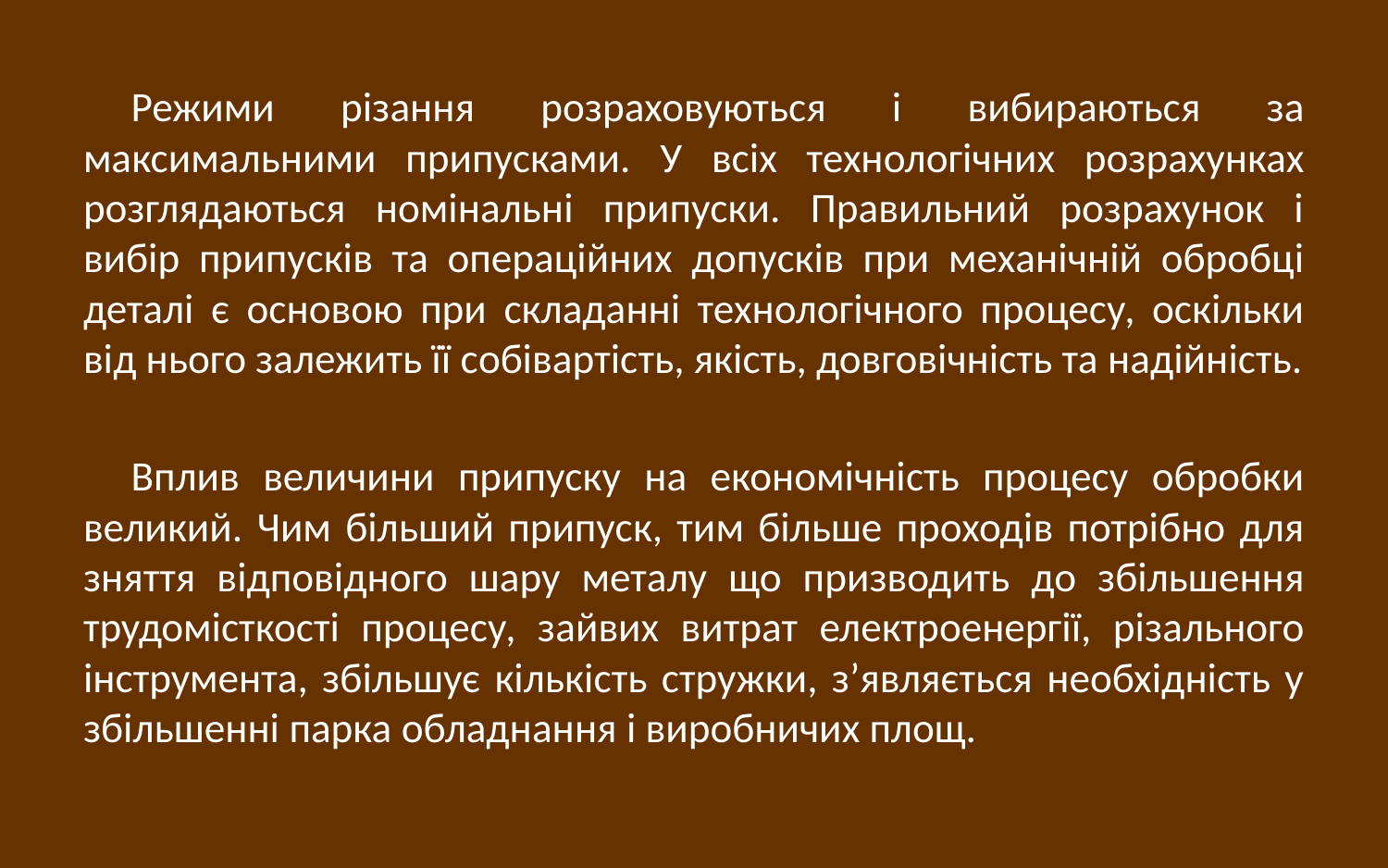

Режими різання розраховуються і вибираються за максимальними припусками. У всіх технологічних розрахунках розглядаються номінальні припуски. Правильний розрахунок і вибір припусків та операційних допусків при механічній обробці деталі є основою при складанні технологічного процесу, оскільки від нього залежить її собівартість, якість, довговічність та надійність.

Вплив величини припуску на економічність процесу обробки великий. Чим більший припуск, тим більше проходів потрібно для зняття відповідного шару металу що призводить до збільшення трудомісткості процесу, зайвих витрат електроенергії, різального інструмента, збільшує кількість стружки, з’являється необхідність у збільшенні парка обладнання і виробничих площ.